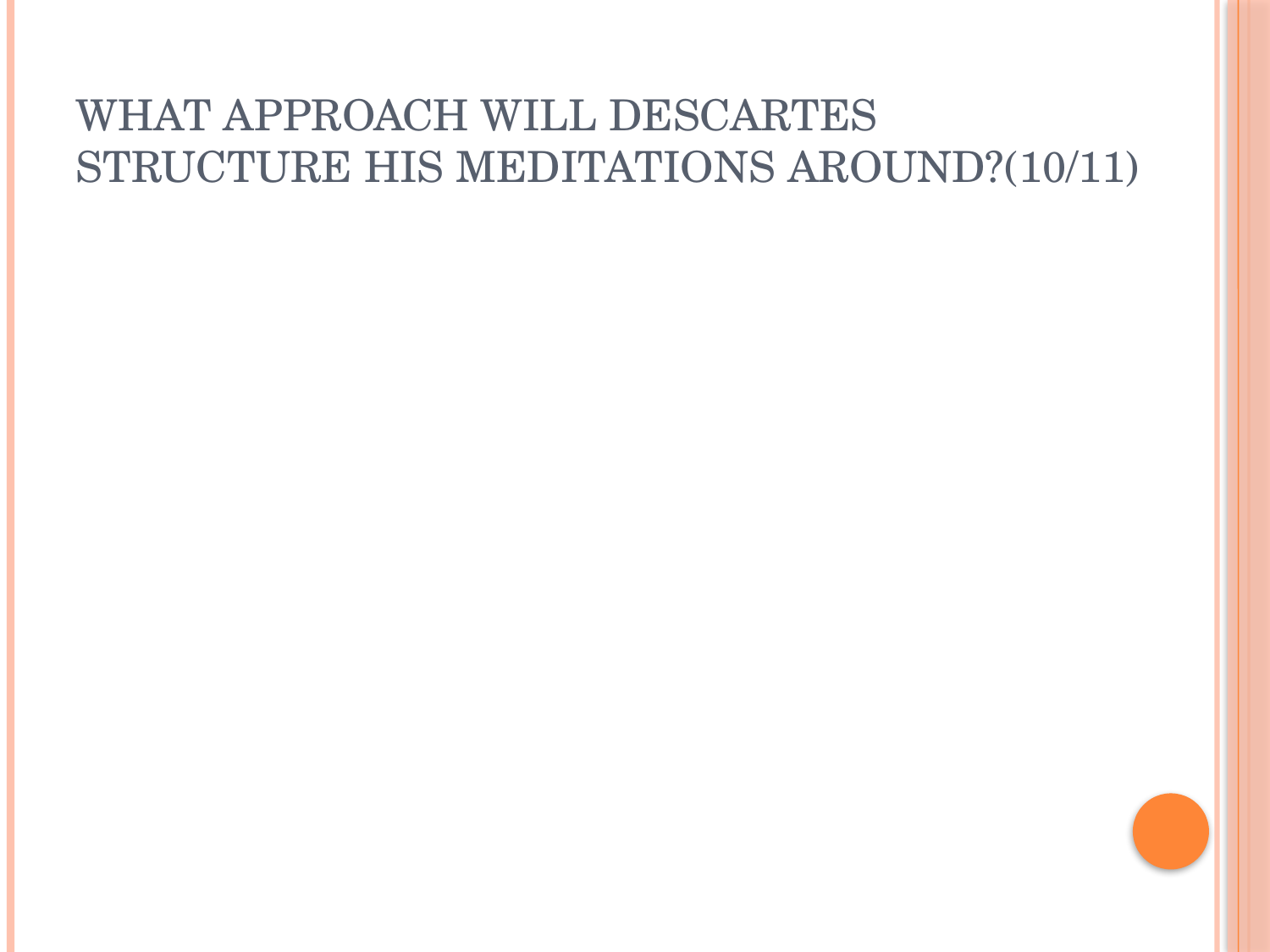

# What approach will Descartes structure his Meditations around?(10/11)